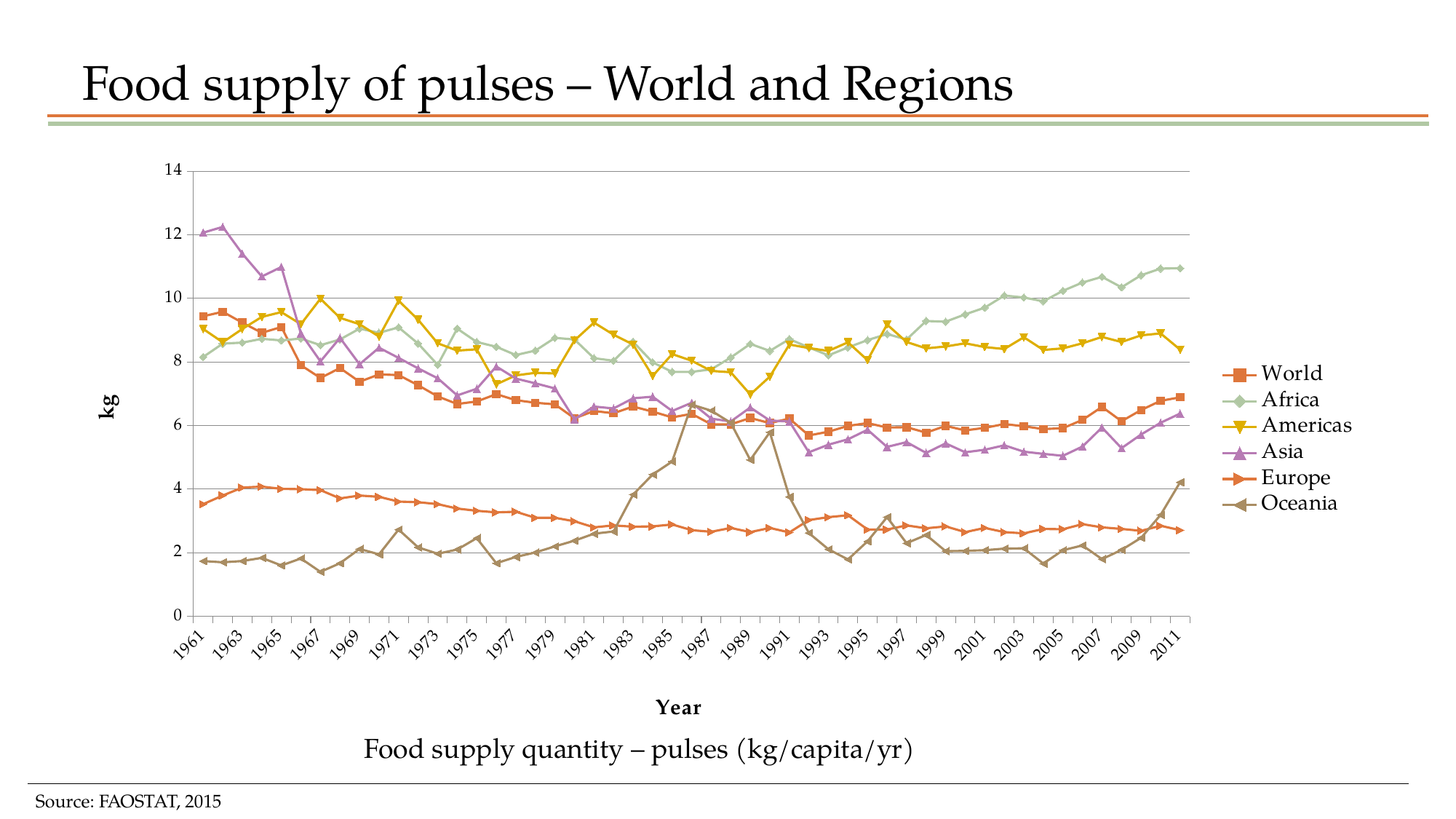

Food supply of pulses – World and Regions

### Chart

| Category |  |  |  |  |  |  |
|---|---|---|---|---|---|---|
| 1961 | 9.44 | 8.16 | 9.04 | 12.07 | 3.53 | 1.74 |
| 1962 | 9.58 | 8.58 | 8.62 | 12.25 | 3.8 | 1.7 |
| 1963 | 9.24 | 8.61 | 9.04 | 11.41 | 4.05 | 1.74 |
| 1964 | 8.92 | 8.73 | 9.42 | 10.69 | 4.08 | 1.84 |
| 1965 | 9.1 | 8.68 | 9.57 | 10.99 | 4.01 | 1.6 |
| 1966 | 7.9 | 8.74 | 9.19 | 8.9 | 4.0 | 1.82 |
| 1967 | 7.5 | 8.53 | 9.99 | 8.02 | 3.97 | 1.4 |
| 1968 | 7.81 | 8.71 | 9.39 | 8.76 | 3.71 | 1.67 |
| 1969 | 7.38 | 9.05 | 9.19 | 7.93 | 3.8 | 2.12 |
| 1970 | 7.61 | 8.92 | 8.8 | 8.45 | 3.76 | 1.95 |
| 1971 | 7.59 | 9.09 | 9.93 | 8.13 | 3.61 | 2.73 |
| 1972 | 7.27 | 8.58 | 9.33 | 7.8 | 3.59 | 2.17 |
| 1973 | 6.92 | 7.91 | 8.59 | 7.49 | 3.53 | 1.97 |
| 1974 | 6.68 | 9.05 | 8.36 | 6.95 | 3.39 | 2.1 |
| 1975 | 6.76 | 8.63 | 8.4 | 7.16 | 3.32 | 2.46 |
| 1976 | 6.99 | 8.48 | 7.3 | 7.86 | 3.27 | 1.67 |
| 1977 | 6.8 | 8.22 | 7.58 | 7.48 | 3.29 | 1.87 |
| 1978 | 6.72 | 8.36 | 7.66 | 7.33 | 3.1 | 2.01 |
| 1979 | 6.67 | 8.76 | 7.64 | 7.17 | 3.1 | 2.2 |
| 1980 | 6.23 | 8.71 | 8.68 | 6.2 | 2.99 | 2.38 |
| 1981 | 6.46 | 8.12 | 9.24 | 6.6 | 2.8 | 2.6 |
| 1982 | 6.39 | 8.04 | 8.86 | 6.54 | 2.86 | 2.67 |
| 1983 | 6.6 | 8.64 | 8.55 | 6.86 | 2.82 | 3.83 |
| 1984 | 6.44 | 7.99 | 7.56 | 6.91 | 2.83 | 4.46 |
| 1985 | 6.26 | 7.69 | 8.25 | 6.46 | 2.89 | 4.87 |
| 1986 | 6.37 | 7.69 | 8.04 | 6.72 | 2.71 | 6.66 |
| 1987 | 6.04 | 7.77 | 7.72 | 6.22 | 2.66 | 6.47 |
| 1988 | 6.04 | 8.14 | 7.68 | 6.13 | 2.78 | 6.09 |
| 1989 | 6.24 | 8.57 | 6.98 | 6.57 | 2.65 | 4.92 |
| 1990 | 6.08 | 8.35 | 7.54 | 6.16 | 2.78 | 5.79 |
| 1991 | 6.22 | 8.72 | 8.55 | 6.13 | 2.64 | 3.76 |
| 1992 | 5.69 | 8.46 | 8.44 | 5.16 | 3.03 | 2.62 |
| 1993 | 5.81 | 8.21 | 8.35 | 5.4 | 3.12 | 2.11 |
| 1994 | 5.99 | 8.46 | 8.62 | 5.57 | 3.18 | 1.79 |
| 1995 | 6.08 | 8.69 | 8.06 | 5.87 | 2.73 | 2.36 |
| 1996 | 5.94 | 8.88 | 9.18 | 5.33 | 2.73 | 3.12 |
| 1997 | 5.95 | 8.71 | 8.63 | 5.48 | 2.86 | 2.3 |
| 1998 | 5.78 | 9.29 | 8.43 | 5.14 | 2.77 | 2.56 |
| 1999 | 5.99 | 9.27 | 8.49 | 5.44 | 2.83 | 2.05 |
| 2000 | 5.85 | 9.5 | 8.59 | 5.16 | 2.65 | 2.06 |
| 2001 | 5.93 | 9.71 | 8.47 | 5.24 | 2.78 | 2.08 |
| 2002 | 6.05 | 10.09 | 8.41 | 5.38 | 2.65 | 2.13 |
| 2003 | 5.98 | 10.03 | 8.78 | 5.18 | 2.61 | 2.14 |
| 2004 | 5.89 | 9.91 | 8.38 | 5.11 | 2.75 | 1.66 |
| 2005 | 5.92 | 10.24 | 8.43 | 5.05 | 2.74 | 2.08 |
| 2006 | 6.18 | 10.5 | 8.59 | 5.34 | 2.9 | 2.23 |
| 2007 | 6.59 | 10.68 | 8.79 | 5.94 | 2.8 | 1.8 |
| 2008 | 6.14 | 10.35 | 8.63 | 5.29 | 2.75 | 2.09 |
| 2009 | 6.49 | 10.73 | 8.84 | 5.72 | 2.69 | 2.47 |
| 2010 | 6.78 | 10.94 | 8.9 | 6.09 | 2.85 | 3.19 |
| 2011 | 6.89 | 10.95 | 8.39 | 6.38 | 2.71 | 4.22 |
Food supply quantity – pulses (kg/capita/yr)
Source: FAOSTAT, 2015